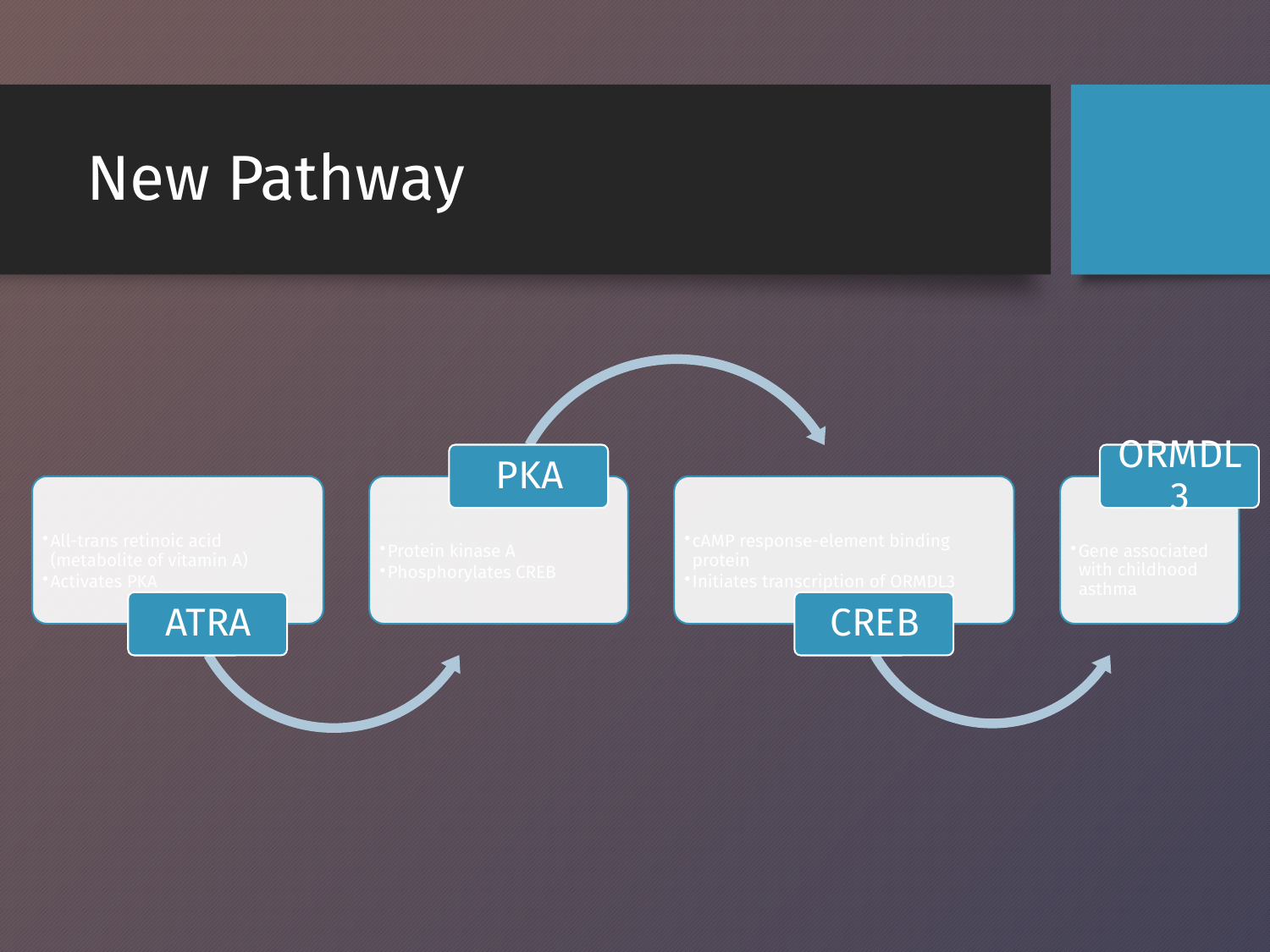

# New Pathway

All-trans retinoic acid (metabolite of vitamin A)
Activates PKA
ATRA

Protein kinase A
Phosphorylates CREB
PKA

cAMP response-element binding protein
Initiates transcription of ORMDL3
CREB

Gene associated with childhood asthma
ORMDL3